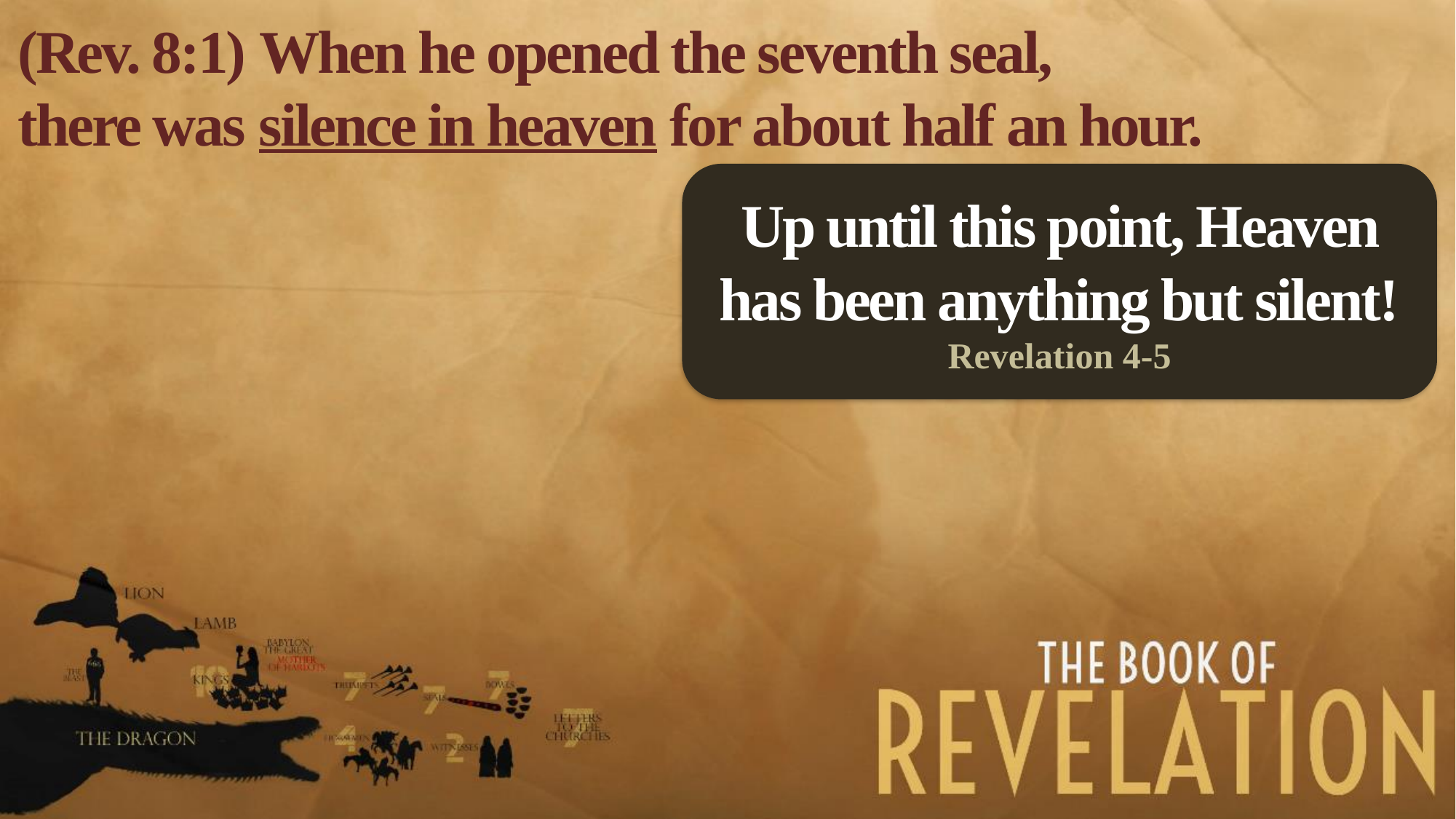

(Rev. 8:1) When he opened the seventh seal,
there was silence in heaven for about half an hour.
Up until this point, Heaven has been anything but silent!
Revelation 4-5